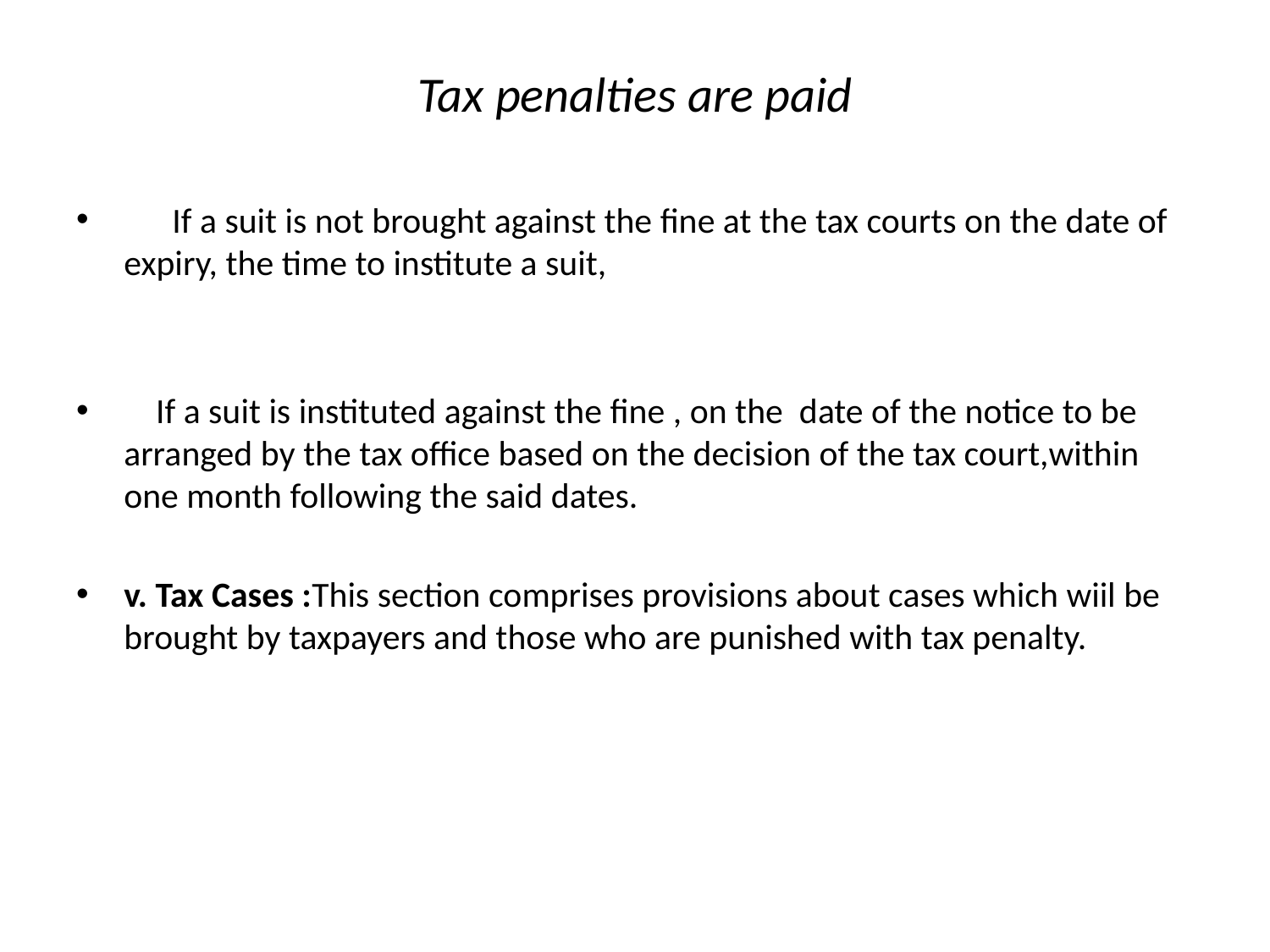

Tax penalties are paid

      If a suit is not brought against the fine at the tax courts on the date of expiry, the time to institute a suit,

    If a suit is instituted against the fine , on the  date of the notice to be arranged by the tax office based on the decision of the tax court,within one month following the said dates.

v. Tax Cases :This section comprises provisions about cases which wiil be brought by taxpayers and those who are punished with tax penalty.